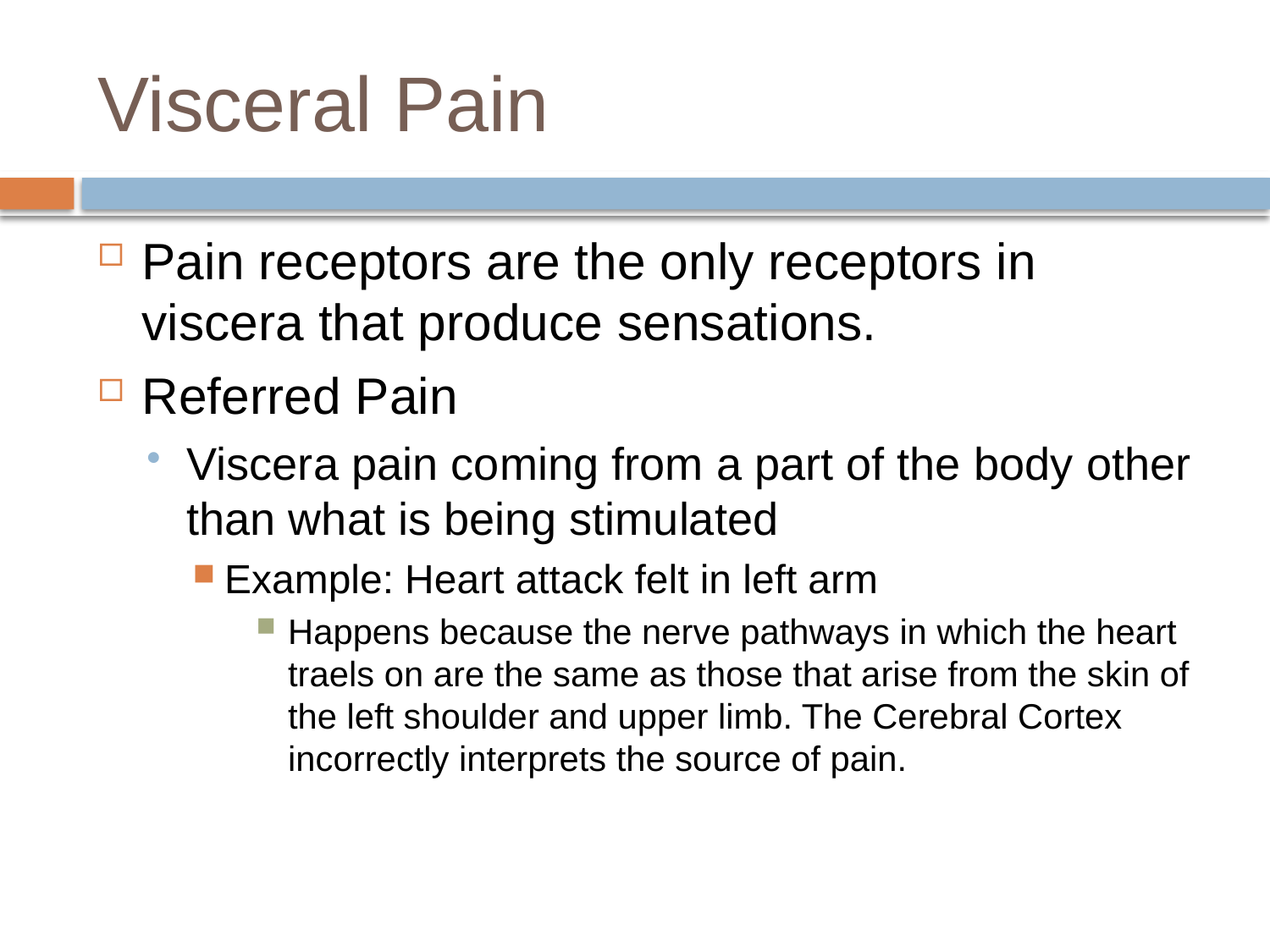

# Visceral Pain
Pain receptors are the only receptors in viscera that produce sensations.
Referred Pain
Viscera pain coming from a part of the body other than what is being stimulated
Example: Heart attack felt in left arm
Happens because the nerve pathways in which the heart traels on are the same as those that arise from the skin of the left shoulder and upper limb. The Cerebral Cortex incorrectly interprets the source of pain.